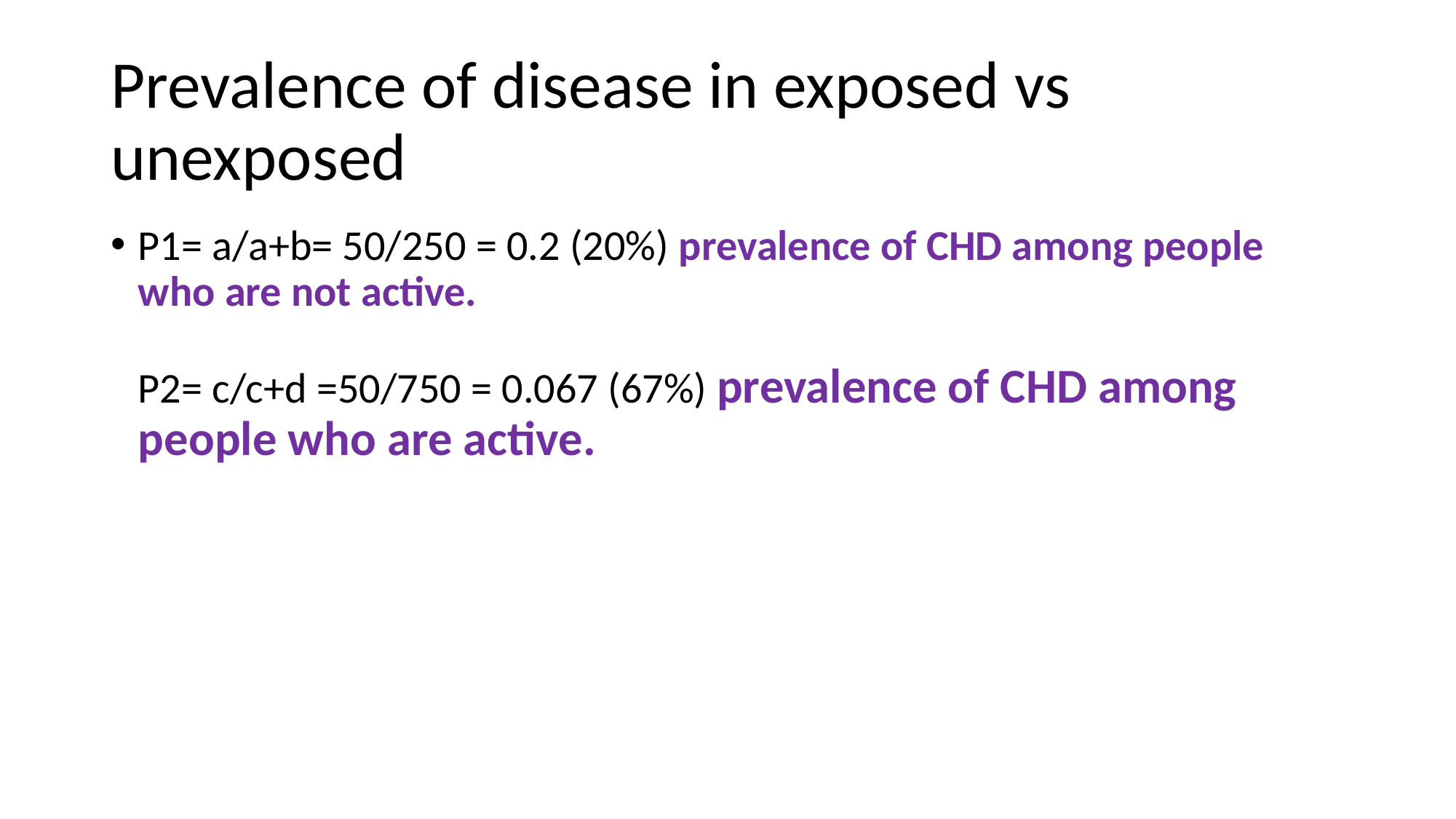

# Prevalence of disease in exposed vs unexposed
P1= a/a+b= 50/250 = 0.2 (20%) prevalence of CHD among people who are not active.
P2= c/c+d =50/750 = 0.067 (67%) prevalence of CHD among people who are active.